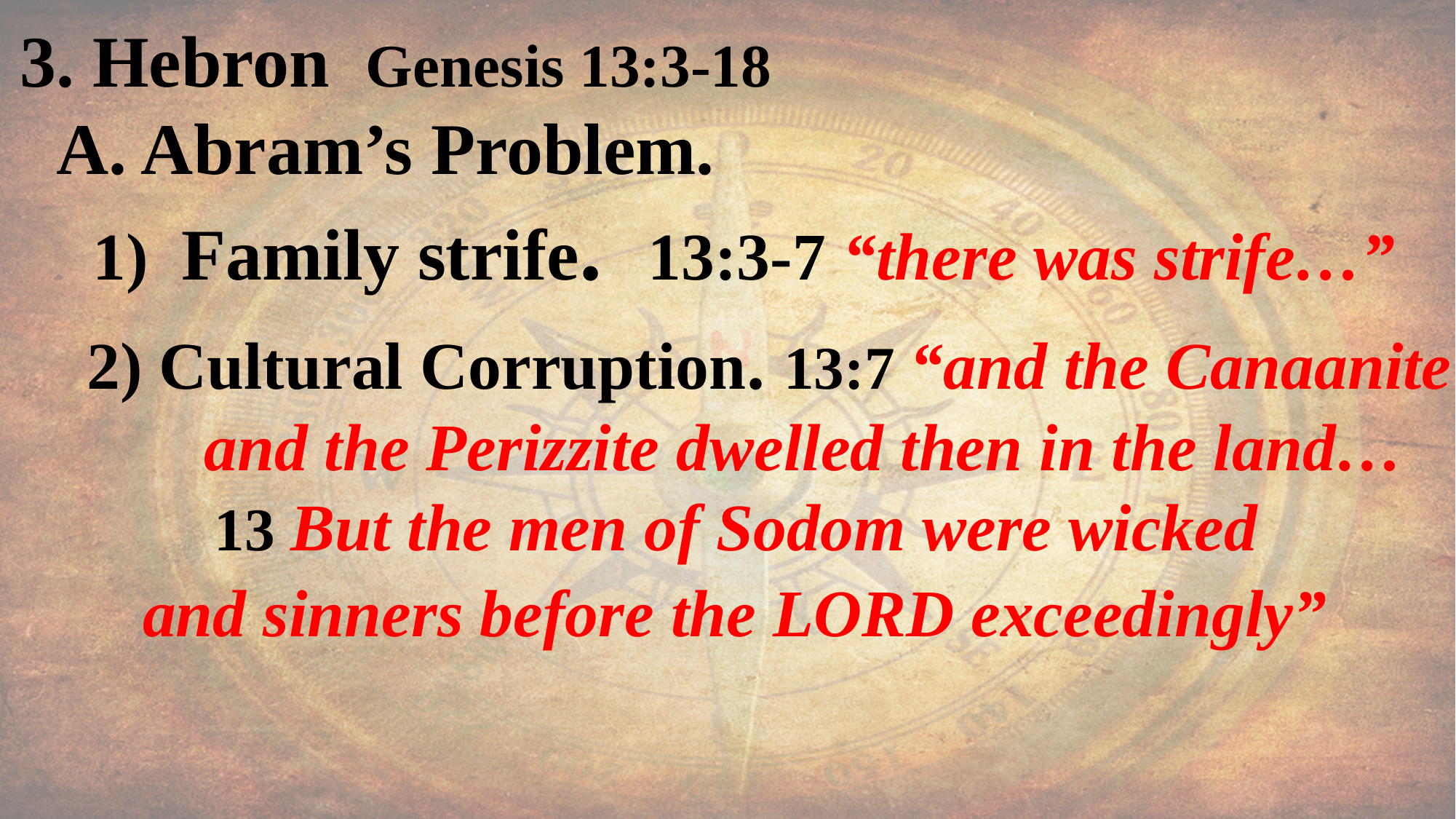

3. Hebron  Genesis 13:3-18
  A. Abram’s Problem.
    1)  Family strife.  13:3-7 “there was strife…”
    2) Cultural Corruption. 13:7 “and the Canaanite
           and the Perizzite dwelled then in the land…
 13 But the men of Sodom were wicked
     and sinners before the LORD exceedingly”